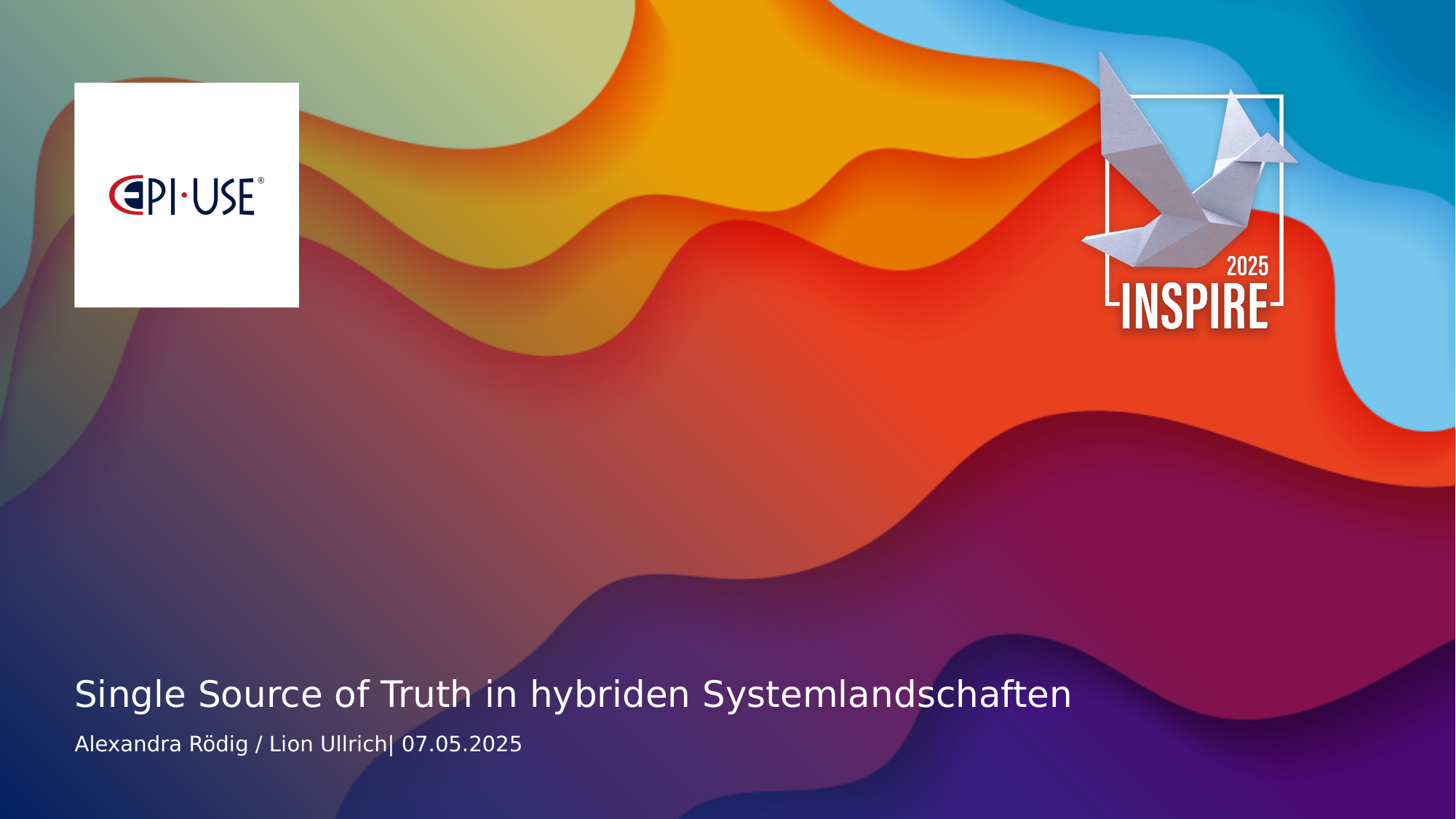

Single Source of Truth in hybriden Systemlandschaften
Alexandra Rödig / Lion Ullrich| 07.05.2025